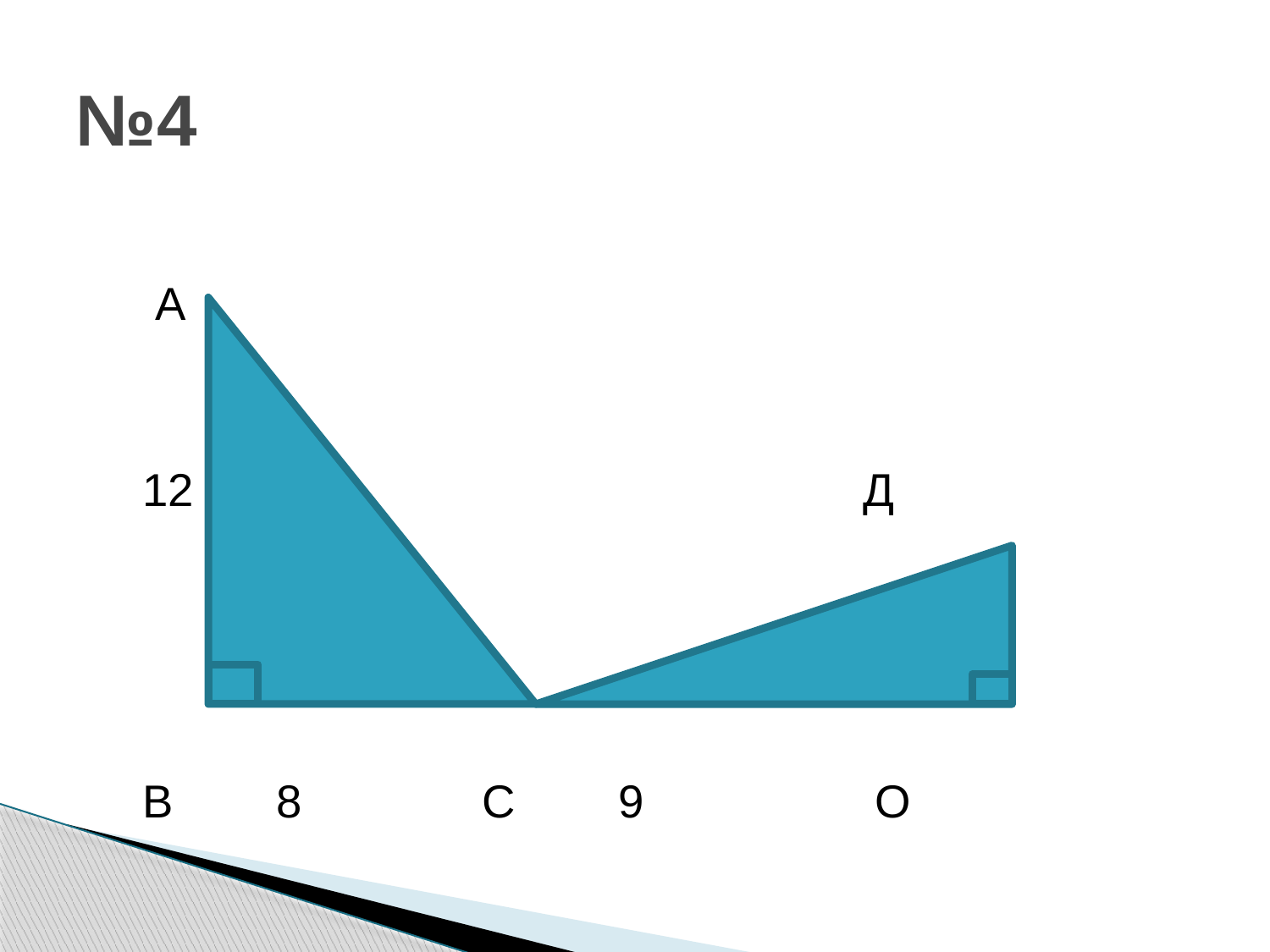

# №4

     А

    12                                                    Д

                                                               ?

    В        8              С        9                  О